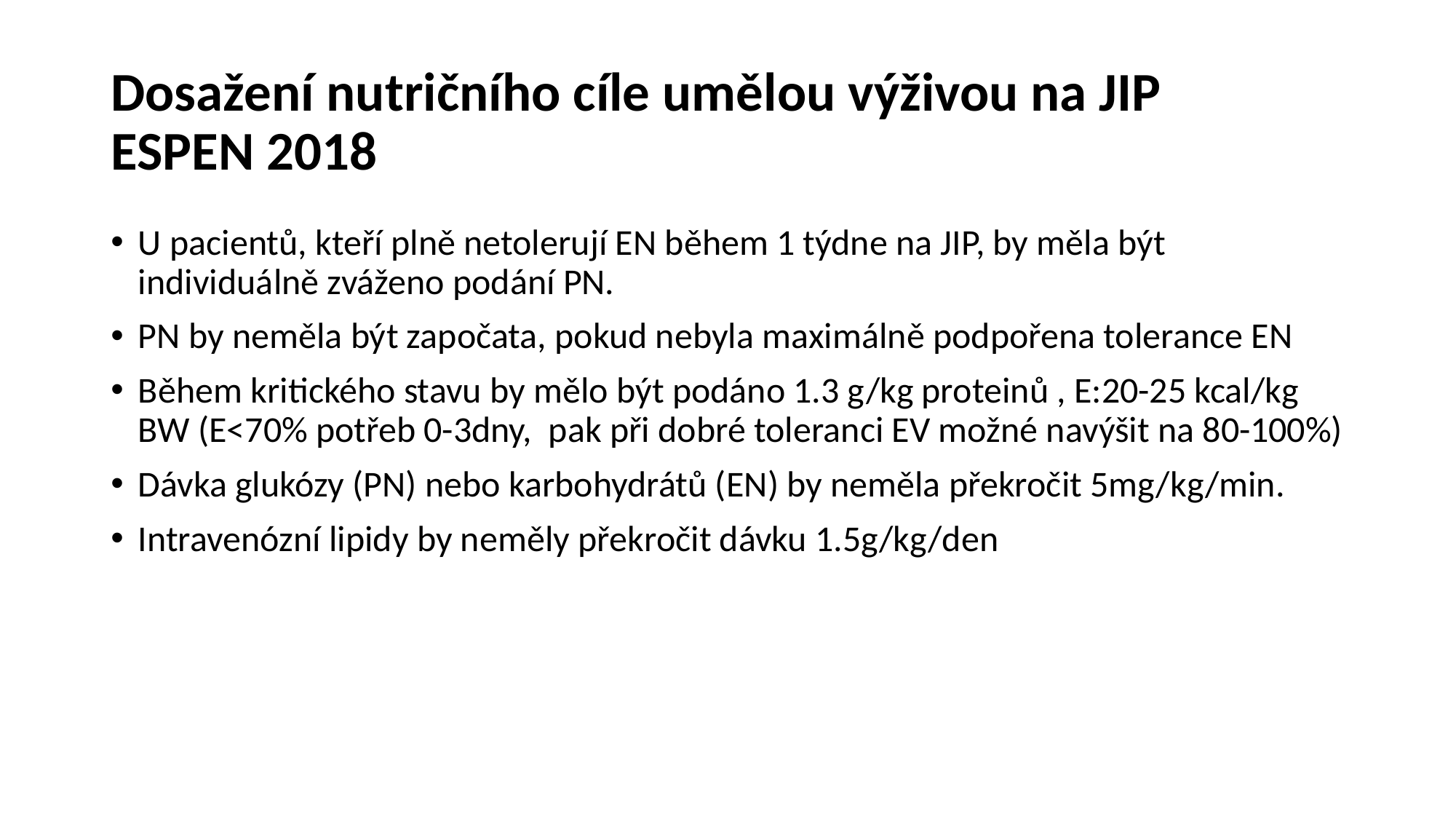

# Dosažení nutričního cíle umělou výživou na JIP ESPEN 2018
U pacientů, kteří plně netolerují EN během 1 týdne na JIP, by měla být individuálně zváženo podání PN.
PN by neměla být započata, pokud nebyla maximálně podpořena tolerance EN
Během kritického stavu by mělo být podáno 1.3 g/kg proteinů , E:20-25 kcal/kg BW (E<70% potřeb 0-3dny,  pak při dobré toleranci EV možné navýšit na 80-100%)
Dávka glukózy (PN) nebo karbohydrátů (EN) by neměla překročit 5mg/kg/min.
Intravenózní lipidy by neměly překročit dávku 1.5g/kg/den